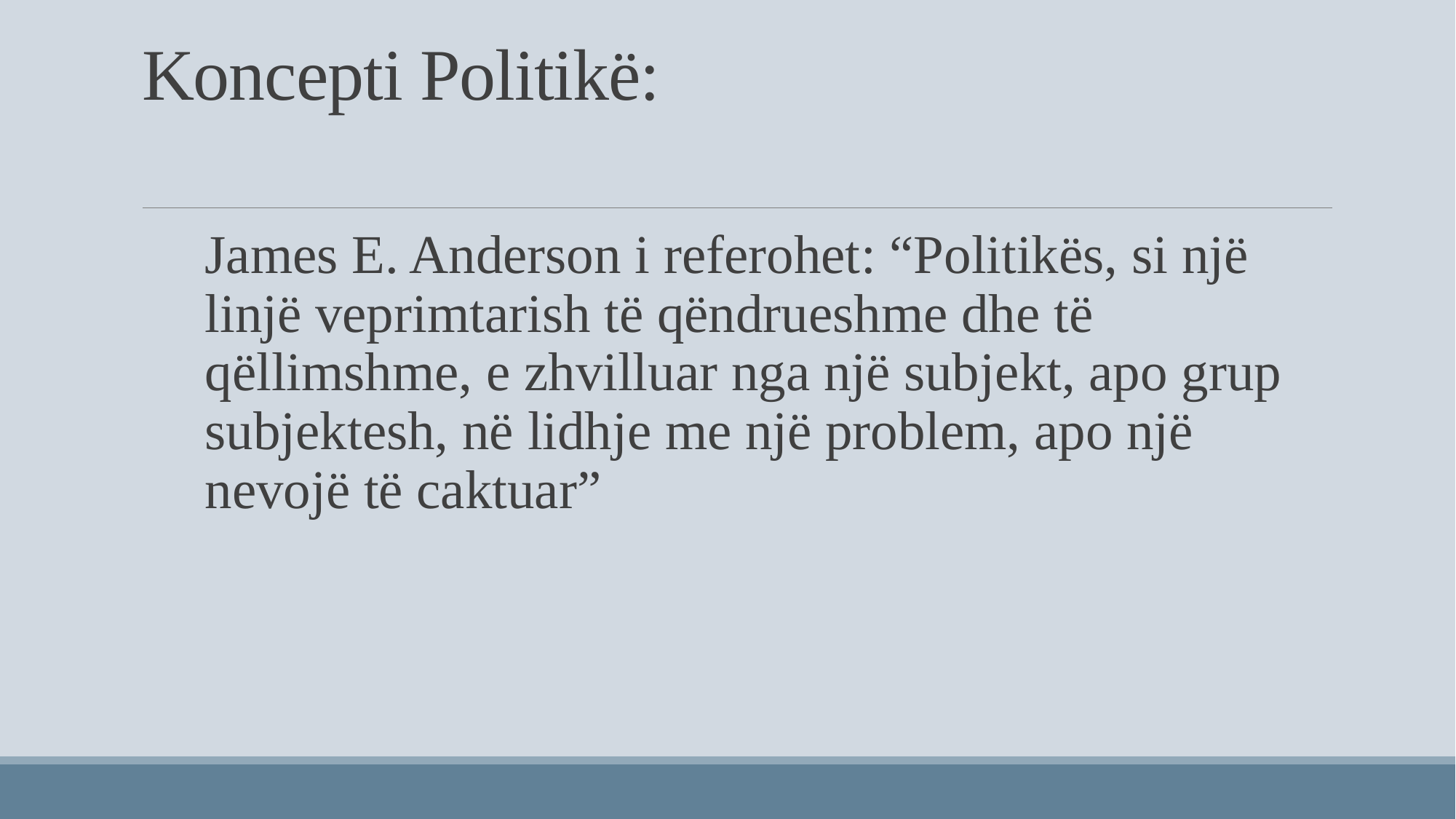

# Koncepti Politikë:
James E. Anderson i referohet: “Politikës, si një linjë veprimtarish të qëndrueshme dhe të qëllimshme, e zhvilluar nga një subjekt, apo grup subjektesh, në lidhje me një problem, apo një nevojë të caktuar”